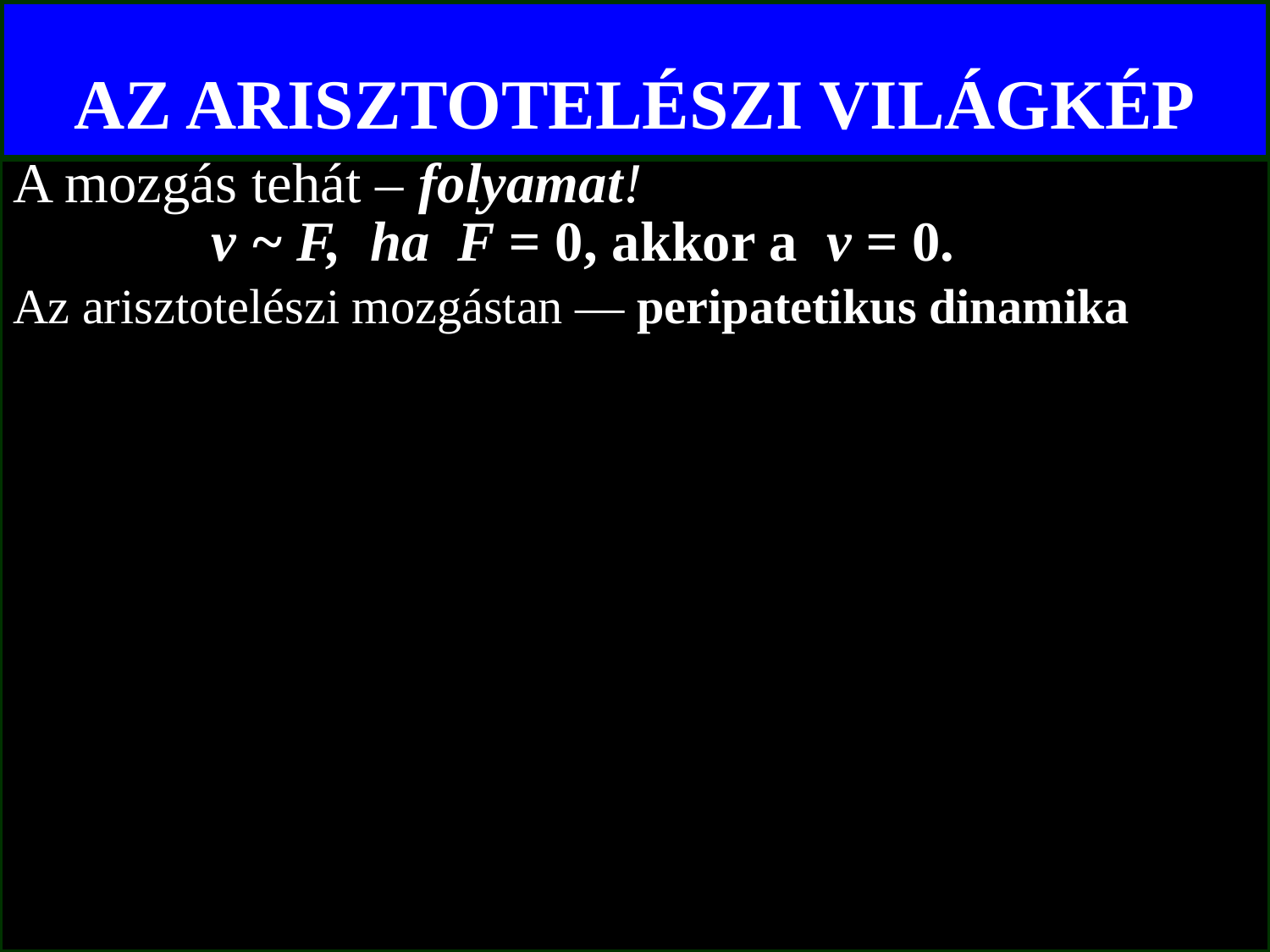

# AZ ARISZTOTELÉSZI VILÁGKÉP
A mozgás tehát – folyamat!
              v ~ F,  ha  F = 0, akkor a  v = 0.
Az arisztotelészi mozgástan — peripatetikus dinamika